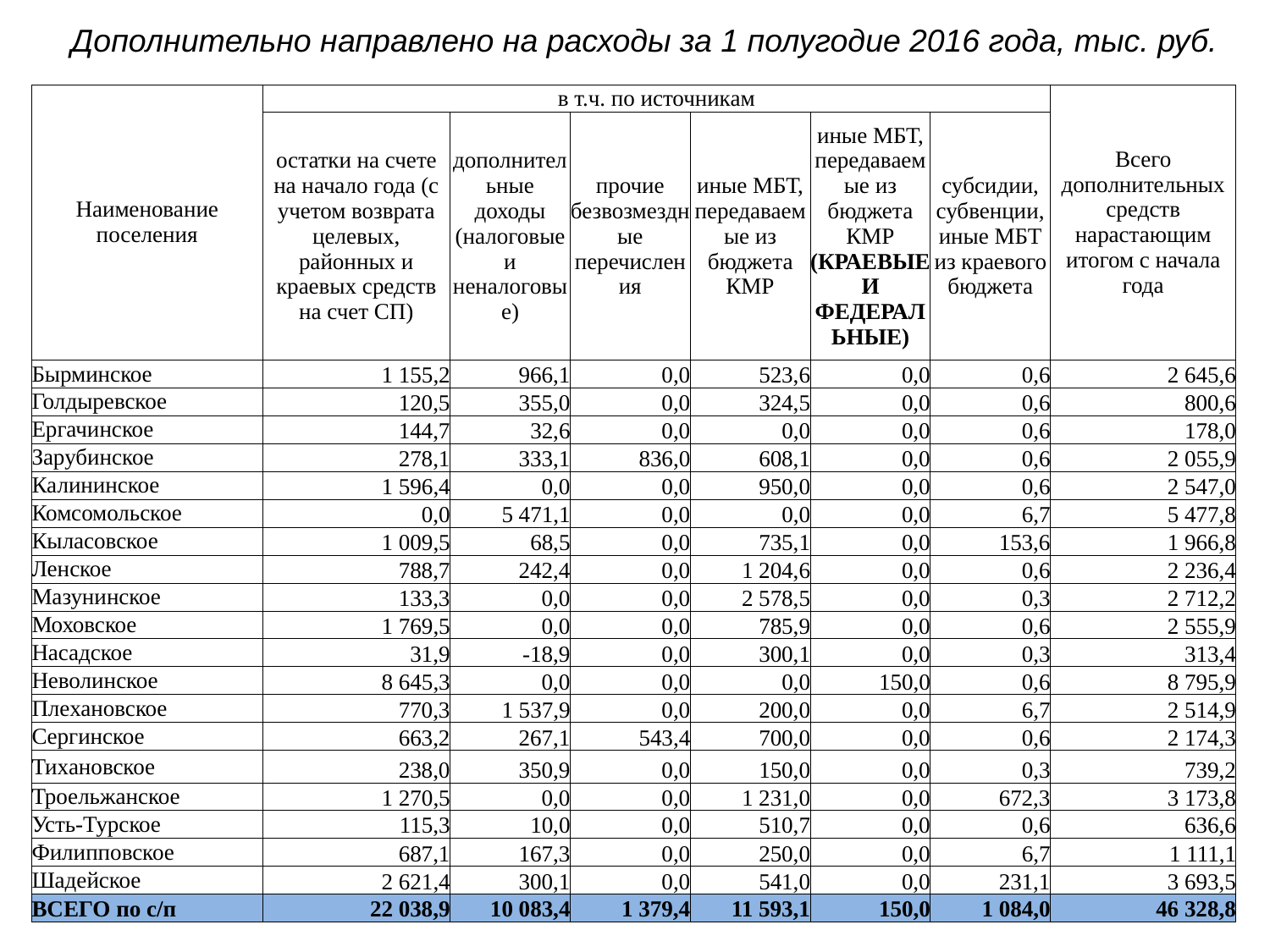

Дополнительно направлено на расходы за 1 полугодие 2016 года, тыс. руб.
| Наименование поселения | в т.ч. по источникам |  |  |  |  |  | Всего дополнительных средств нарастающим итогом с начала года |
| --- | --- | --- | --- | --- | --- | --- | --- |
|  | остатки на счете на начало года (с учетом возврата целевых, районных и краевых средств на счет СП) | дополнительные доходы (налоговые и неналоговые) | прочие безвозмездные перечисления | иные МБТ, передаваемые из бюджета КМР | иные МБТ, передаваемые из бюджета КМР (КРАЕВЫЕ И ФЕДЕРАЛЬНЫЕ) | субсидии, субвенции, иные МБТ из краевого бюджета |  |
| Бырминское | 1 155,2 | 966,1 | 0,0 | 523,6 | 0,0 | 0,6 | 2 645,6 |
| Голдыревское | 120,5 | 355,0 | 0,0 | 324,5 | 0,0 | 0,6 | 800,6 |
| Ергачинское | 144,7 | 32,6 | 0,0 | 0,0 | 0,0 | 0,6 | 178,0 |
| Зарубинское | 278,1 | 333,1 | 836,0 | 608,1 | 0,0 | 0,6 | 2 055,9 |
| Калининское | 1 596,4 | 0,0 | 0,0 | 950,0 | 0,0 | 0,6 | 2 547,0 |
| Комсомольское | 0,0 | 5 471,1 | 0,0 | 0,0 | 0,0 | 6,7 | 5 477,8 |
| Кыласовское | 1 009,5 | 68,5 | 0,0 | 735,1 | 0,0 | 153,6 | 1 966,8 |
| Ленское | 788,7 | 242,4 | 0,0 | 1 204,6 | 0,0 | 0,6 | 2 236,4 |
| Мазунинское | 133,3 | 0,0 | 0,0 | 2 578,5 | 0,0 | 0,3 | 2 712,2 |
| Моховское | 1 769,5 | 0,0 | 0,0 | 785,9 | 0,0 | 0,6 | 2 555,9 |
| Насадское | 31,9 | -18,9 | 0,0 | 300,1 | 0,0 | 0,3 | 313,4 |
| Неволинское | 8 645,3 | 0,0 | 0,0 | 0,0 | 150,0 | 0,6 | 8 795,9 |
| Плехановское | 770,3 | 1 537,9 | 0,0 | 200,0 | 0,0 | 6,7 | 2 514,9 |
| Сергинское | 663,2 | 267,1 | 543,4 | 700,0 | 0,0 | 0,6 | 2 174,3 |
| Тихановское | 238,0 | 350,9 | 0,0 | 150,0 | 0,0 | 0,3 | 739,2 |
| Троельжанское | 1 270,5 | 0,0 | 0,0 | 1 231,0 | 0,0 | 672,3 | 3 173,8 |
| Усть-Турское | 115,3 | 10,0 | 0,0 | 510,7 | 0,0 | 0,6 | 636,6 |
| Филипповское | 687,1 | 167,3 | 0,0 | 250,0 | 0,0 | 6,7 | 1 111,1 |
| Шадейское | 2 621,4 | 300,1 | 0,0 | 541,0 | 0,0 | 231,1 | 3 693,5 |
| ВСЕГО по с/п | 22 038,9 | 10 083,4 | 1 379,4 | 11 593,1 | 150,0 | 1 084,0 | 46 328,8 |